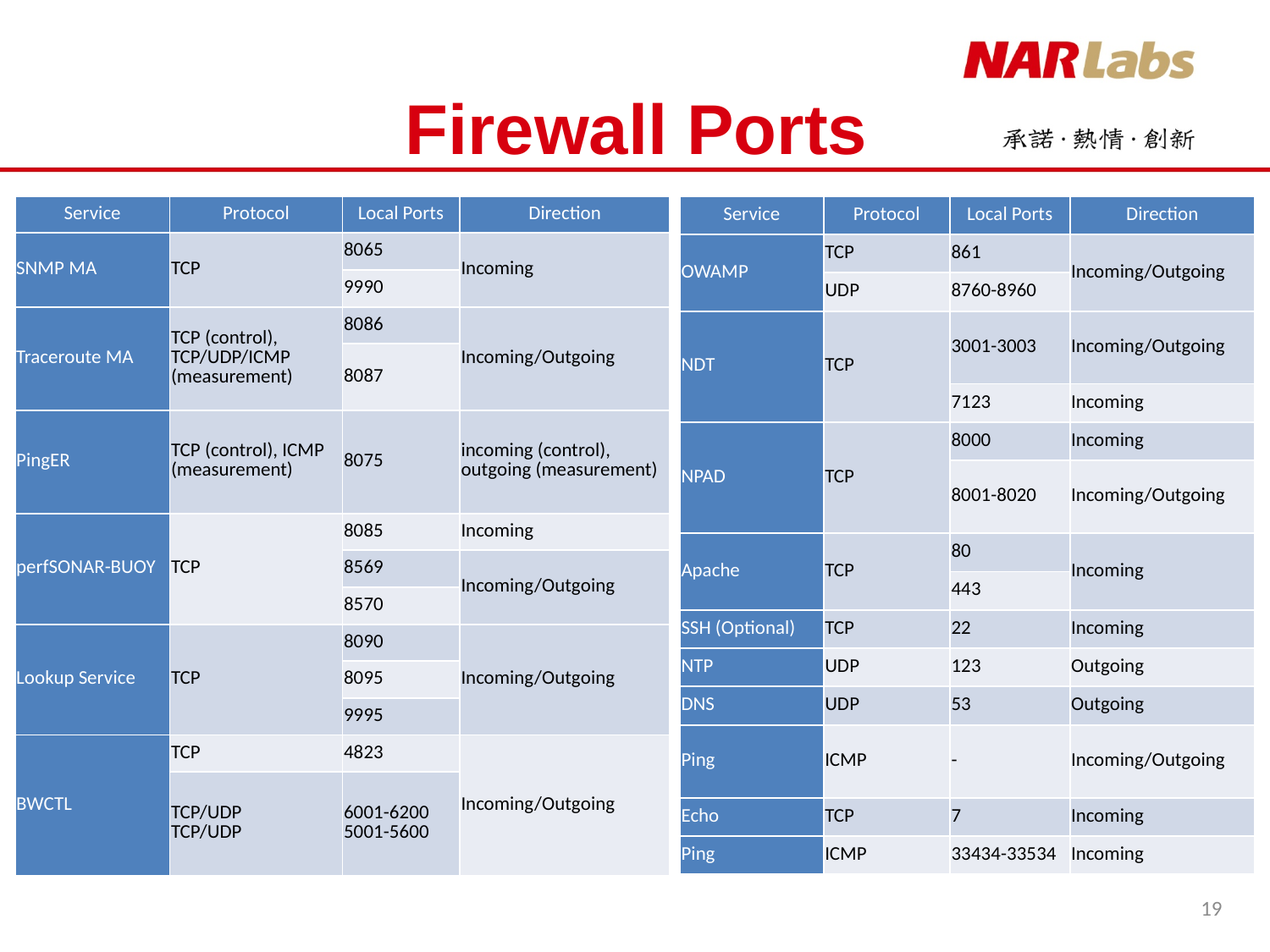

# Firewall Ports

| Service | Protocol | Local Ports | Direction |
| --- | --- | --- | --- |
| SNMP MA | TCP | 8065 | Incoming |
|  |  | 9990 |  |
| Traceroute MA | TCP (control), TCP/UDP/ICMP (measurement) | 8086 | Incoming/Outgoing |
|  |  | 8087 |  |
| PingER | TCP (control), ICMP (measurement) | 8075 | incoming (control), outgoing (measurement) |
| perfSONAR-BUOY | TCP | 8085 | Incoming |
|  |  | 8569 | Incoming/Outgoing |
|  |  | 8570 |  |
| Lookup Service | TCP | 8090 | Incoming/Outgoing |
|  |  | 8095 |  |
|  |  | 9995 |  |
| BWCTL | TCP | 4823 | Incoming/Outgoing |
|  | TCP/UDP TCP/UDP | 6001-6200 5001-5600 |  |
| Service | Protocol | Local Ports | Direction |
| --- | --- | --- | --- |
| OWAMP | TCP | 861 | Incoming/Outgoing |
|  | UDP | 8760-8960 |  |
| NDT | TCP | 3001-3003 | Incoming/Outgoing |
|  |  | 7123 | Incoming |
| NPAD | TCP | 8000 | Incoming |
|  |  | 8001-8020 | Incoming/Outgoing |
| Apache | TCP | 80 | Incoming |
|  |  | 443 |  |
| SSH (Optional) | TCP | 22 | Incoming |
| NTP | UDP | 123 | Outgoing |
| DNS | UDP | 53 | Outgoing |
| Ping | ICMP | - | Incoming/Outgoing |
| Echo | TCP | 7 | Incoming |
| Ping | ICMP | 33434-33534 | Incoming |
19